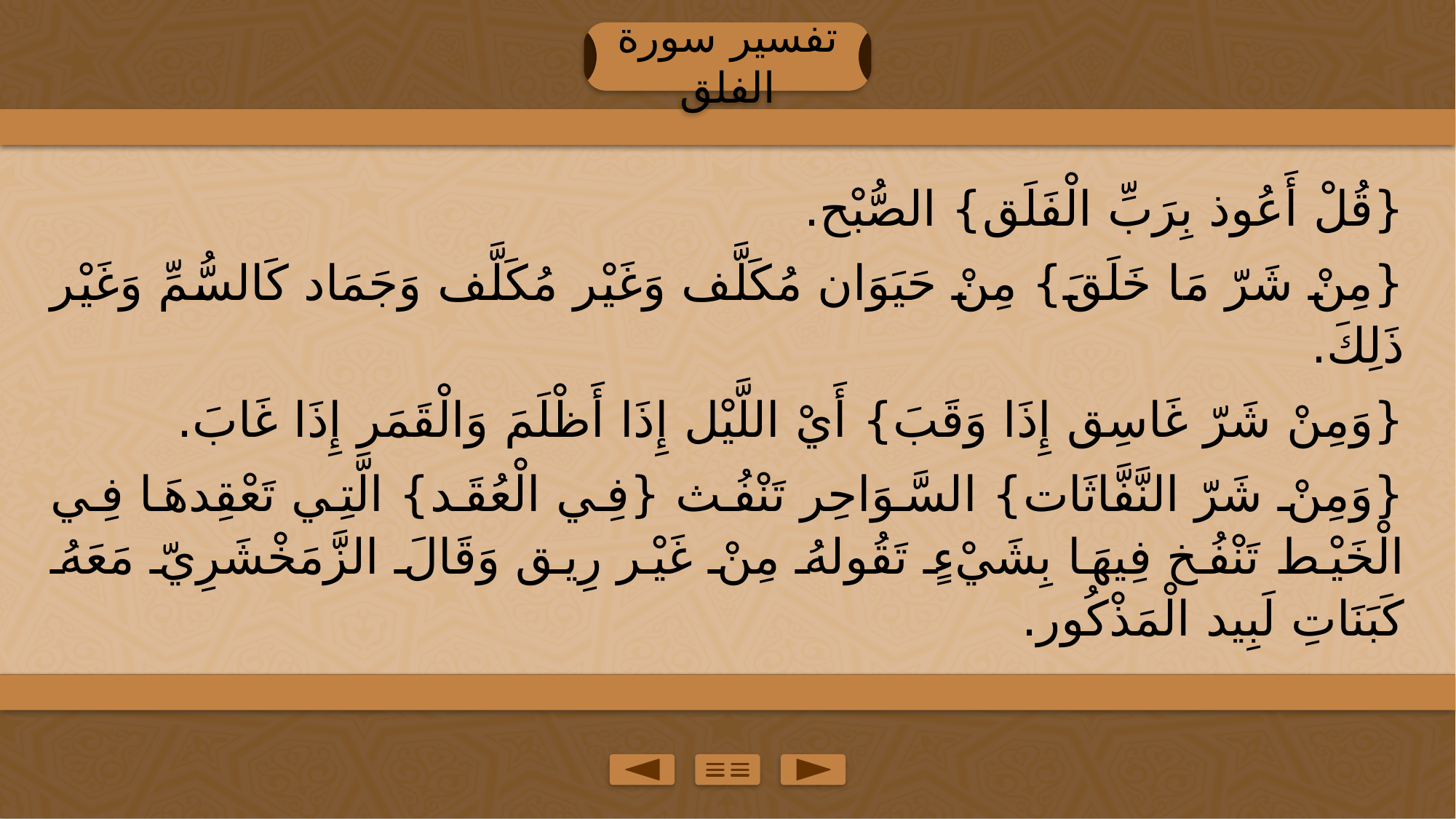

تفسير سورة الفلق

{قُلْ أَعُوذ بِرَبِّ الْفَلَق} الصُّبْح.
{مِنْ شَرّ مَا خَلَقَ} مِنْ حَيَوَان مُكَلَّف وَغَيْر مُكَلَّف وَجَمَاد كَالسُّمِّ وَغَيْر ذَلِكَ.
{وَمِنْ شَرّ غَاسِق إِذَا وَقَبَ} أَيْ اللَّيْل إِذَا أَظْلَمَ وَالْقَمَر إِذَا غَابَ.
{وَمِنْ شَرّ النَّفَّاثَات} السَّوَاحِر تَنْفُث {فِي الْعُقَد} الَّتِي تَعْقِدهَا فِي الْخَيْط تَنْفُخ فِيهَا بِشَيْءٍ تَقُولهُ مِنْ غَيْر رِيق وَقَالَ الزَّمَخْشَرِيّ مَعَهُ كَبَنَاتِ لَبِيد الْمَذْكُور.